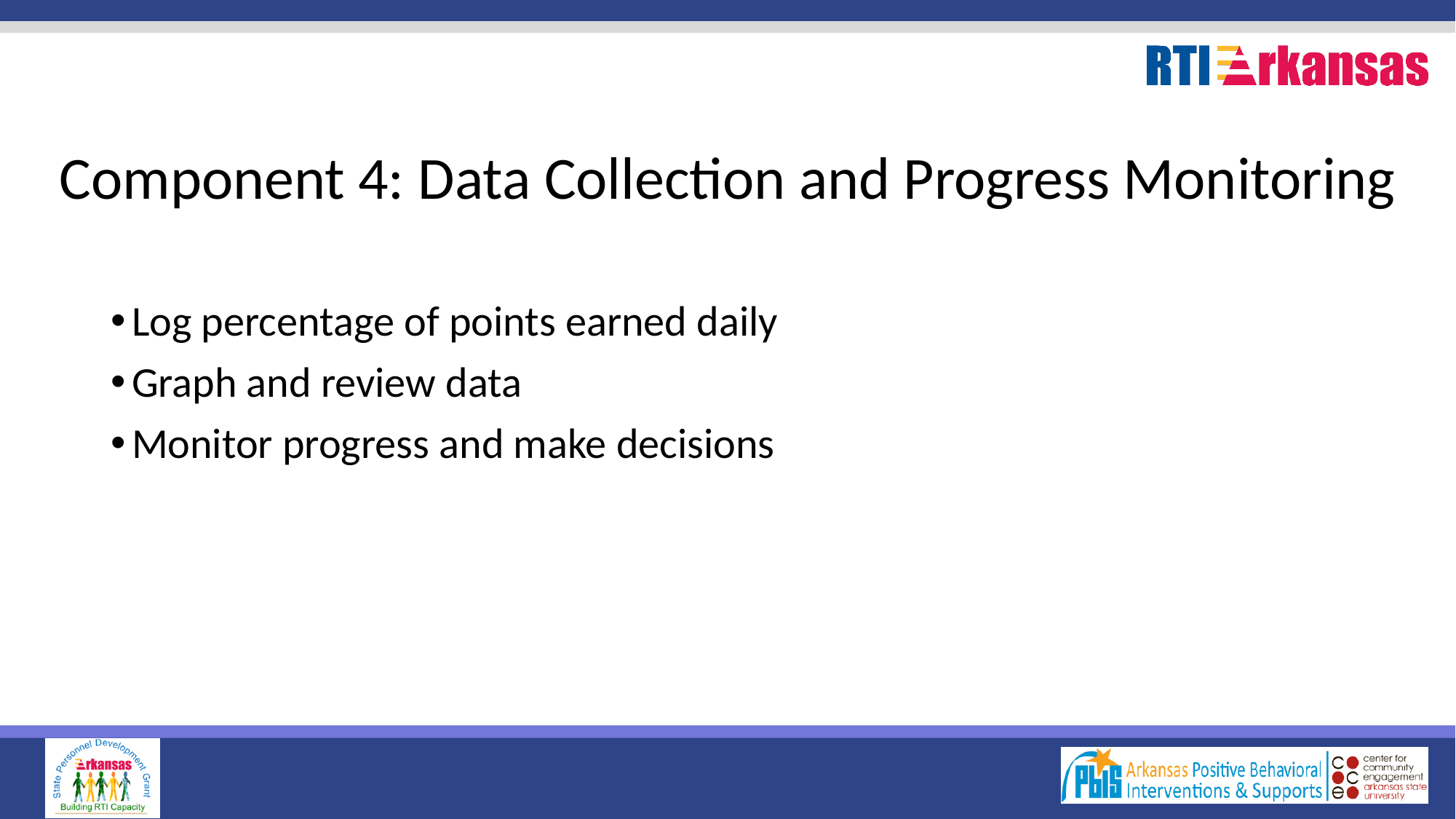

# Component 4: Data Collection and Progress Monitoring

Log percentage of points earned daily
Graph and review data
Monitor progress and make decisions